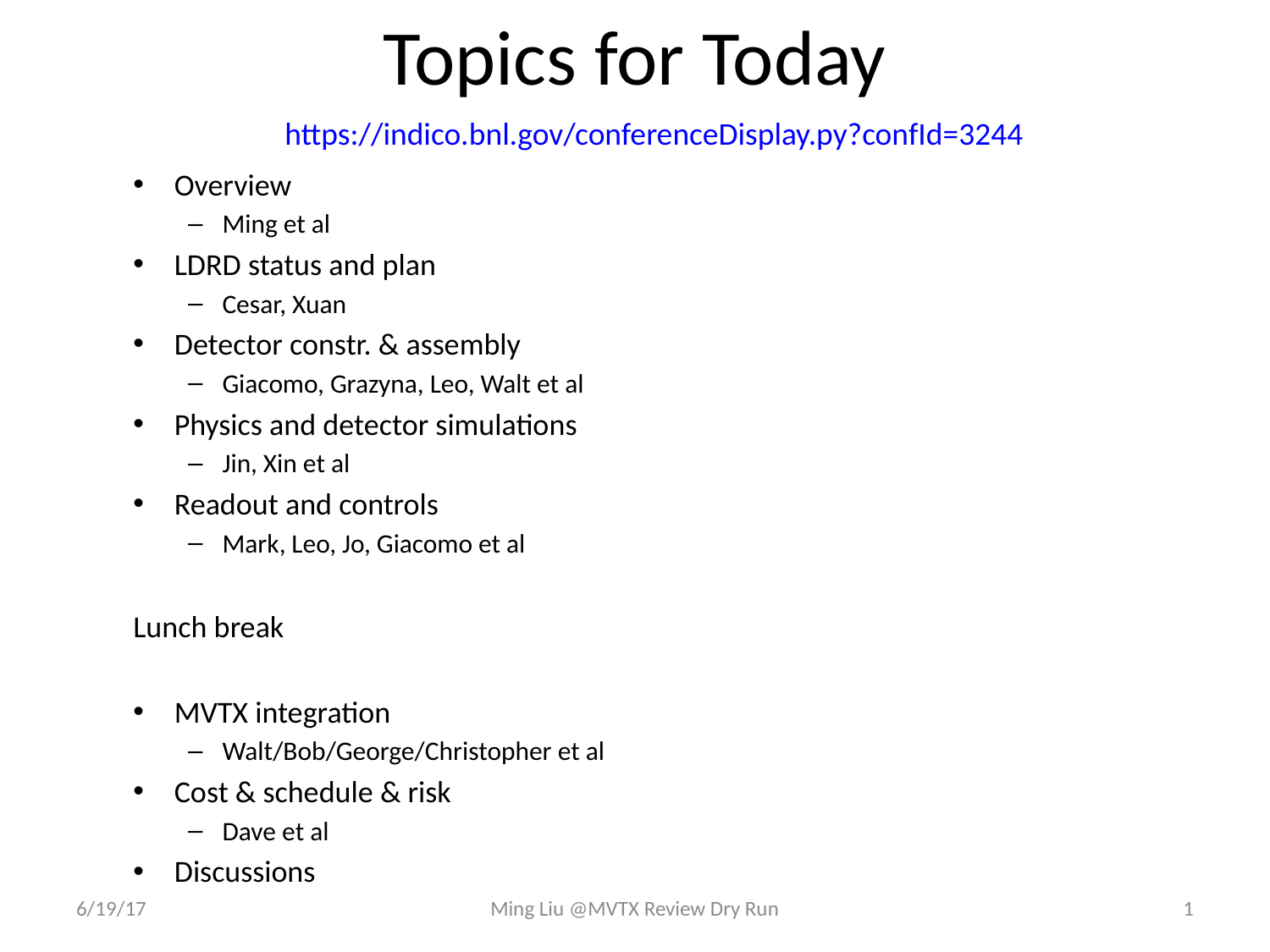

# Topics for Today
https://indico.bnl.gov/conferenceDisplay.py?confId=3244
Overview
Ming et al
LDRD status and plan
Cesar, Xuan
Detector constr. & assembly
Giacomo, Grazyna, Leo, Walt et al
Physics and detector simulations
Jin, Xin et al
Readout and controls
Mark, Leo, Jo, Giacomo et al

Lunch break

MVTX integration
Walt/Bob/George/Christopher et al
Cost & schedule & risk
Dave et al
Discussions
6/19/17
Ming Liu @MVTX Review Dry Run
1